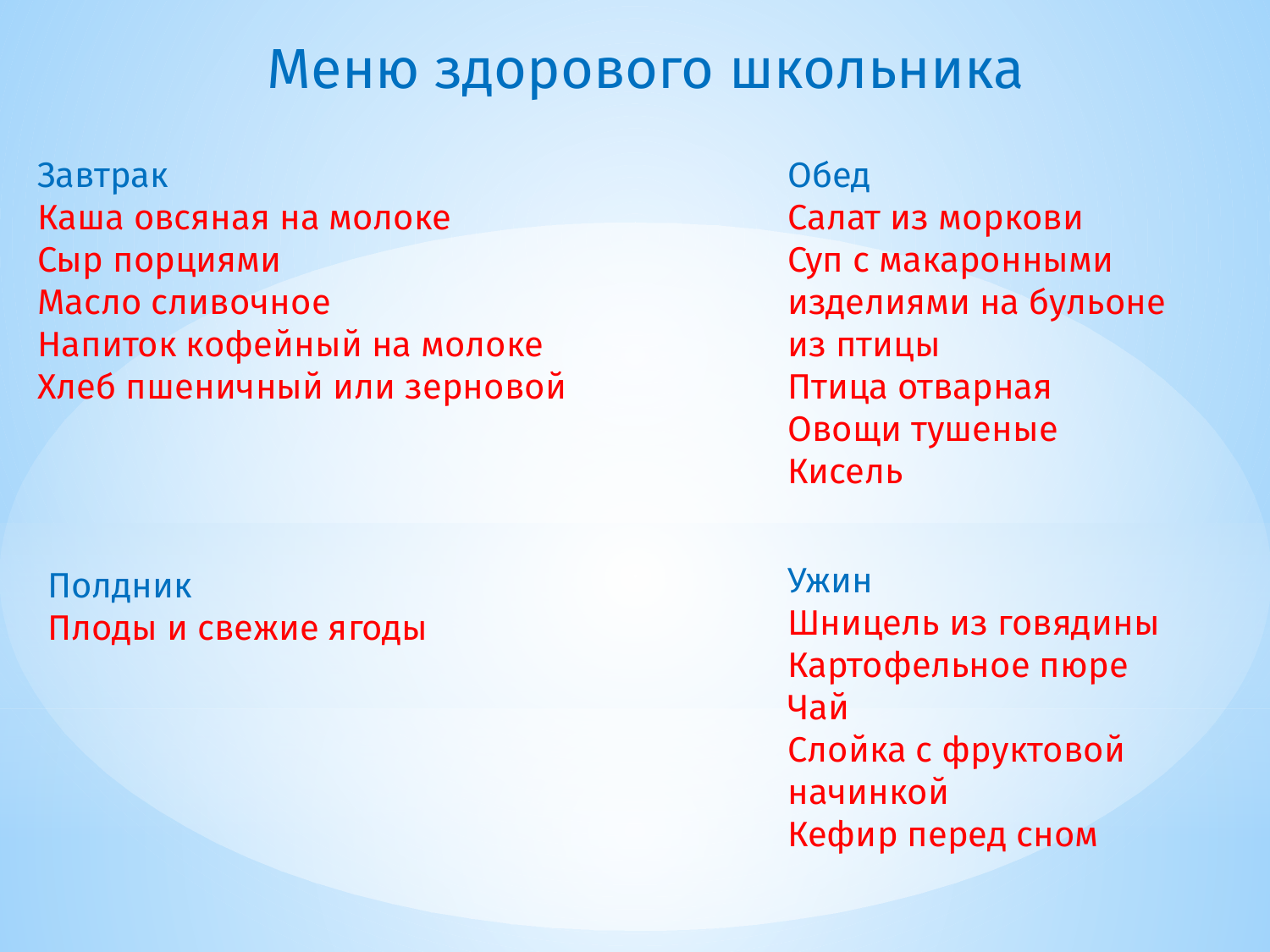

Меню здорового школьника
Завтрак
Каша овсяная на молоке
Сыр порциями
Масло сливочное
Напиток кофейный на молоке
Хлеб пшеничный или зерновой
Обед
Салат из моркови
Суп с макаронными изделиями на бульоне из птицы
Птица отварная
Овощи тушеные
Кисель
Ужин
Шницель из говядины
Картофельное пюре
Чай
Слойка с фруктовой начинкой
Кефир перед сном
Полдник
Плоды и свежие ягоды